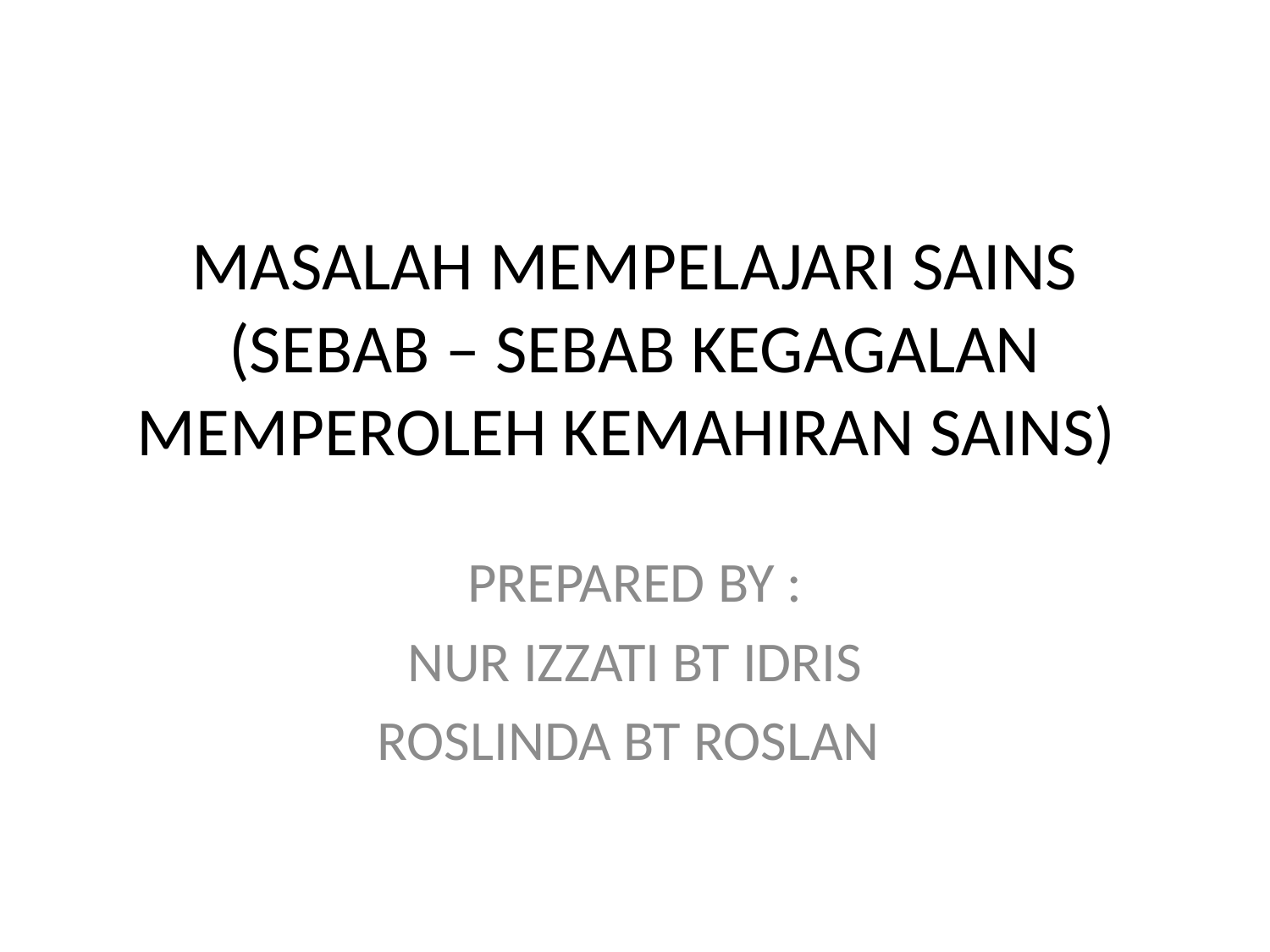

# MASALAH MEMPELAJARI SAINS (SEBAB – SEBAB KEGAGALAN MEMPEROLEH KEMAHIRAN SAINS)
PREPARED BY :
NUR IZZATI BT IDRIS
ROSLINDA BT ROSLAN